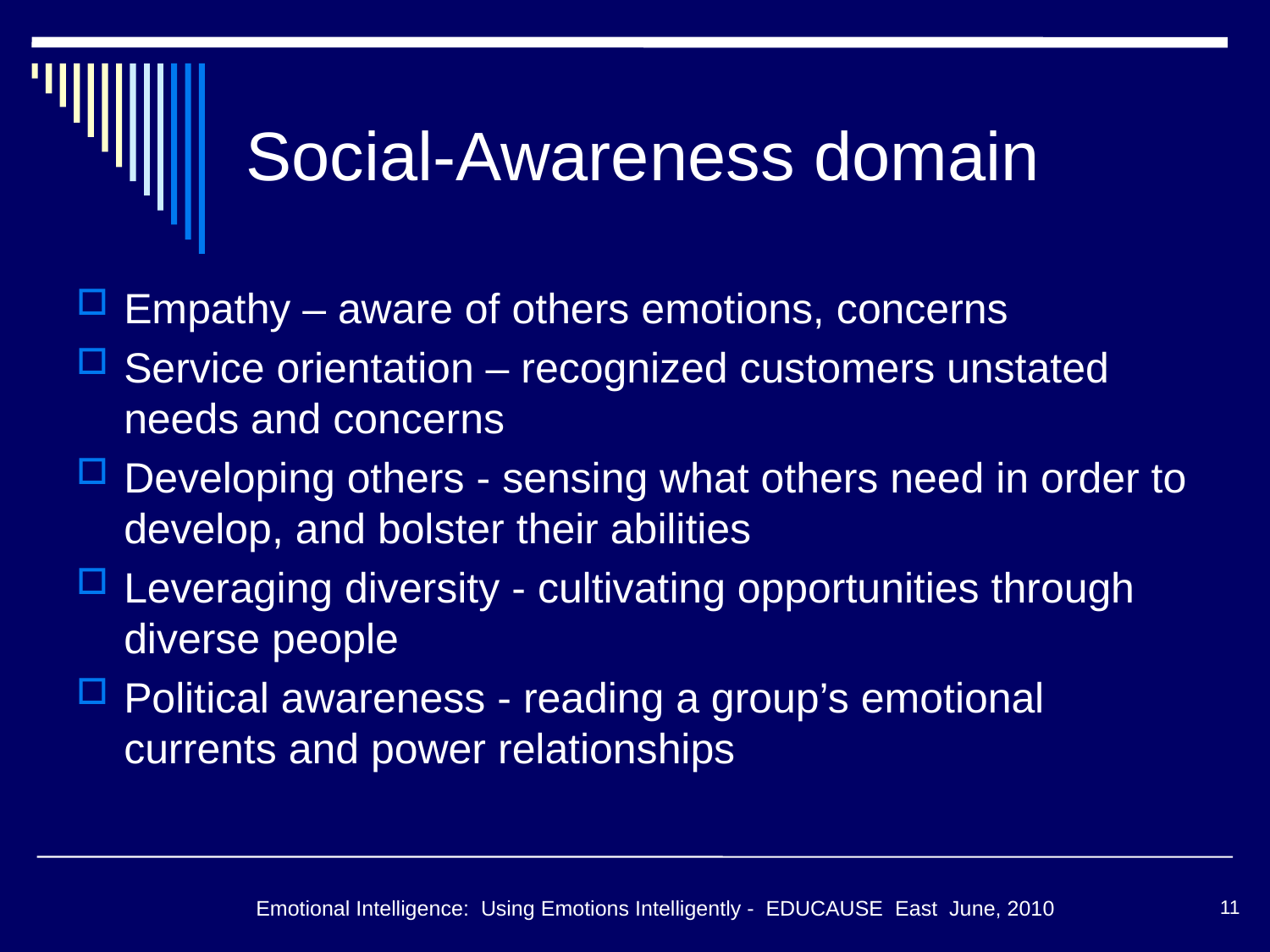

# Social-Awareness domain
Empathy – aware of others emotions, concerns
Service orientation – recognized customers unstated needs and concerns
Developing others - sensing what others need in order to develop, and bolster their abilities
Leveraging diversity - cultivating opportunities through diverse people
Political awareness - reading a group’s emotional currents and power relationships
Emotional Intelligence:  Using Emotions Intelligently -  EDUCAUSE  East  June, 2010
11